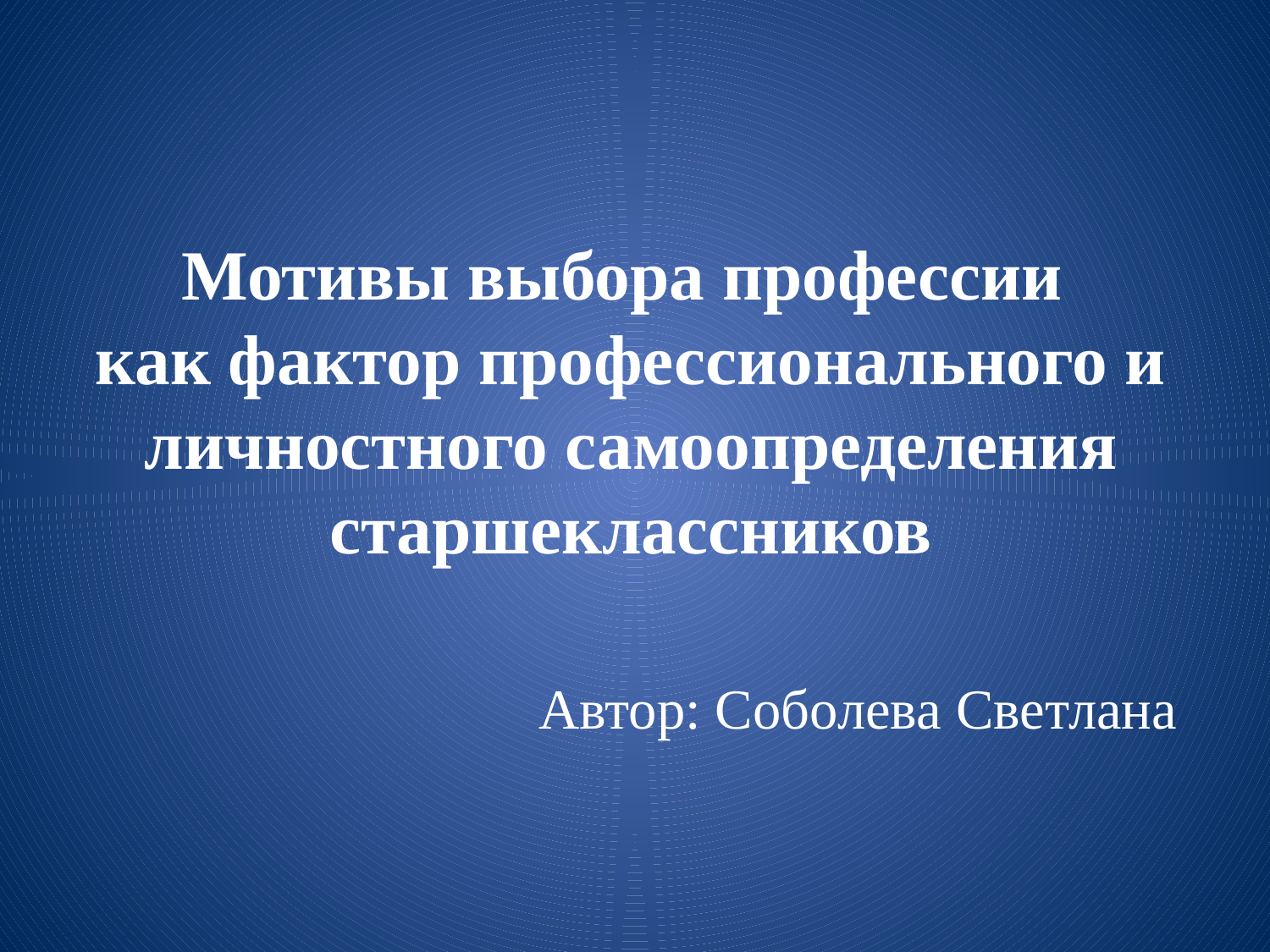

# Мотивы выбора профессии как фактор профессионального и личностного самоопределения старшеклассников
Автор: Соболева Светлана